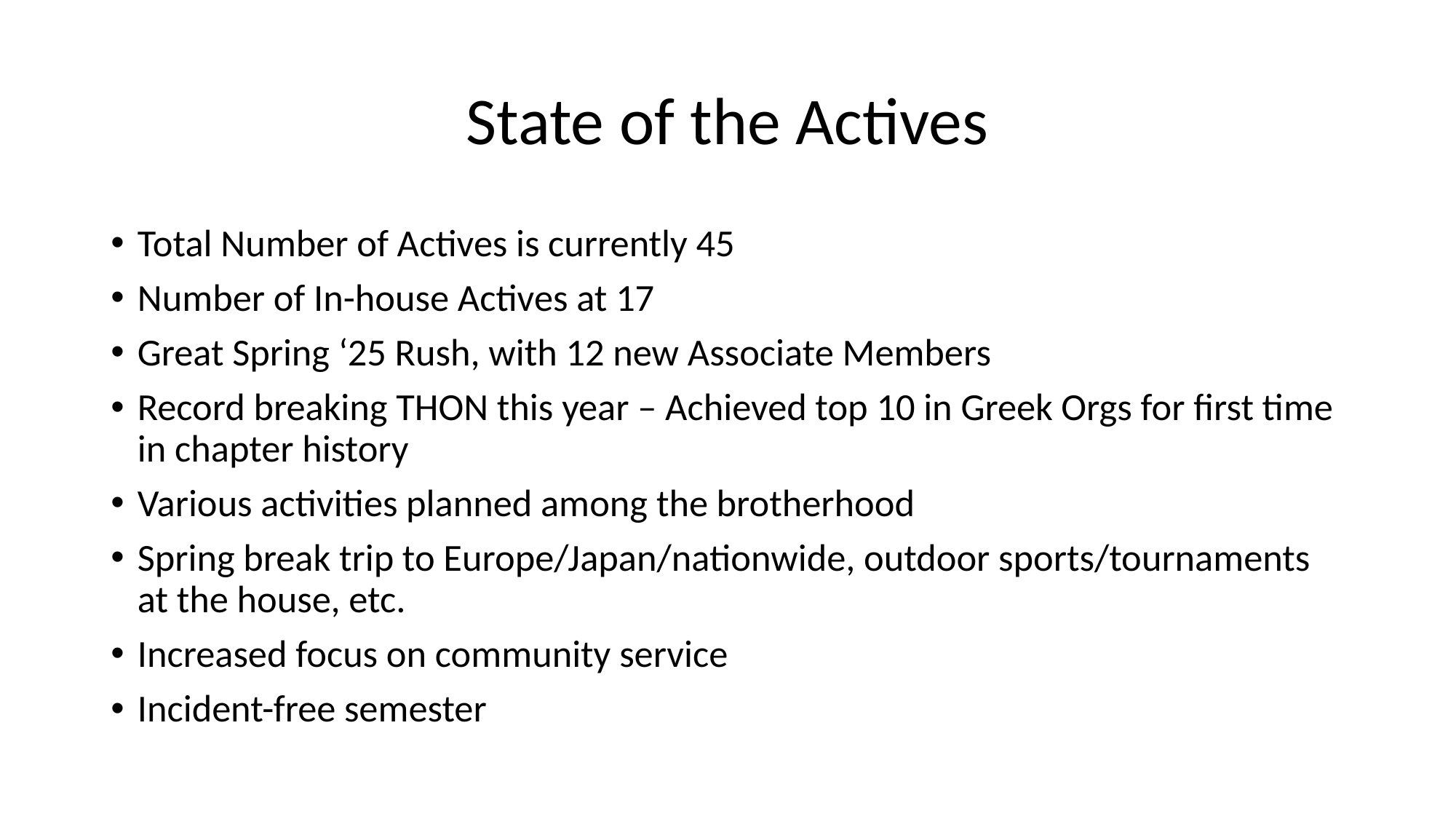

# State of the Actives
Total Number of Actives is currently 45
Number of In-house Actives at 17
Great Spring ‘25 Rush, with 12 new Associate Members
Record breaking THON this year – Achieved top 10 in Greek Orgs for first time in chapter history
Various activities planned among the brotherhood
Spring break trip to Europe/Japan/nationwide, outdoor sports/tournaments at the house, etc.
Increased focus on community service
Incident-free semester